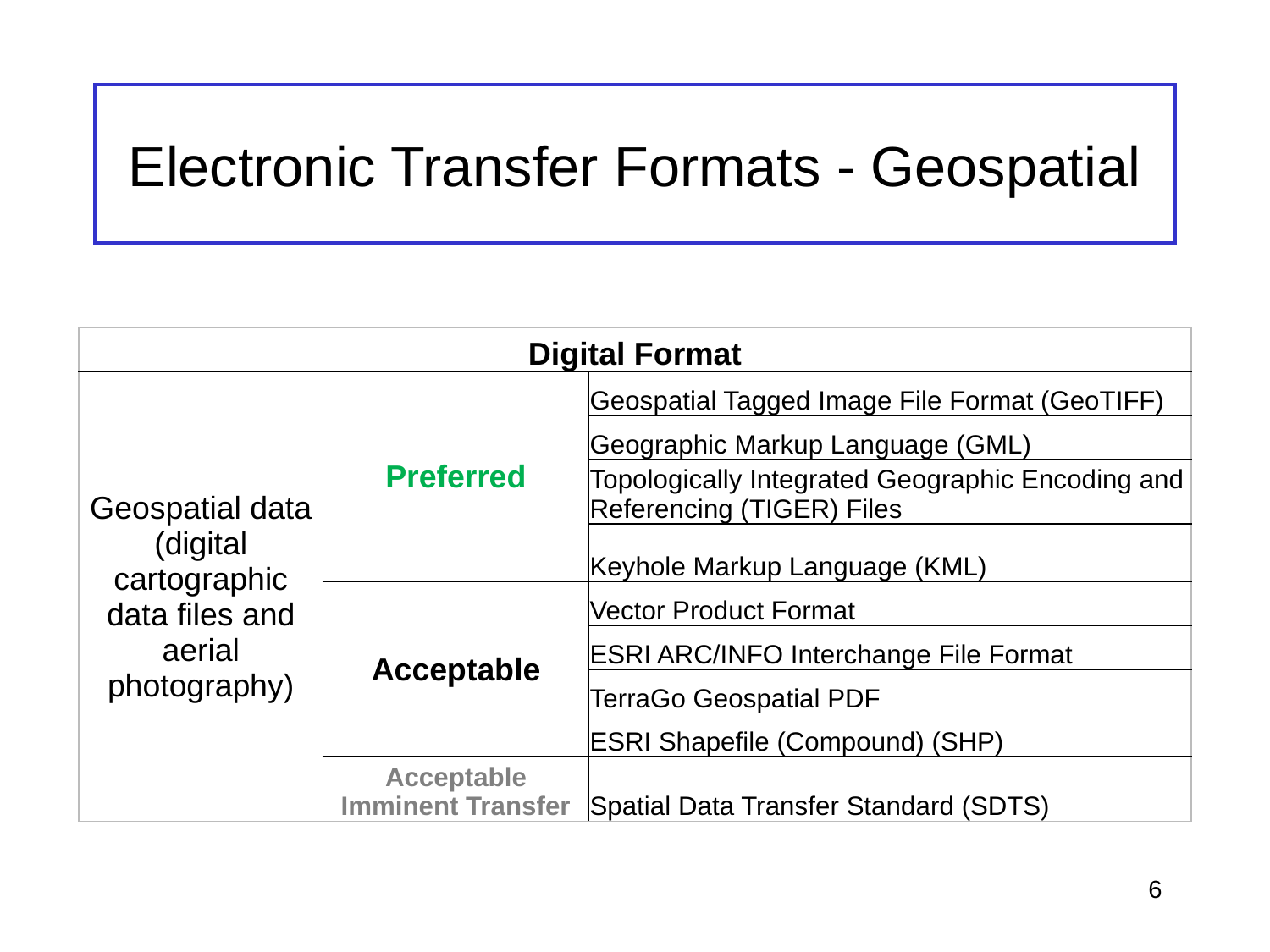

# Electronic Transfer Formats - Geospatial
| Digital Format |  |  |
| --- | --- | --- |
| Geospatial data (digital cartographic data files and aerial photography) | Preferred | Geospatial Tagged Image File Format (GeoTIFF) |
|  |  | Geographic Markup Language (GML) |
|  |  | Topologically Integrated Geographic Encoding and Referencing (TIGER) Files |
|  |  | Keyhole Markup Language (KML) |
|  | Acceptable | Vector Product Format |
|  |  | ESRI ARC/INFO Interchange File Format |
|  |  | TerraGo Geospatial PDF |
|  |  | ESRI Shapefile (Compound) (SHP) |
|  | Acceptable Imminent Transfer | Spatial Data Transfer Standard (SDTS) |
6